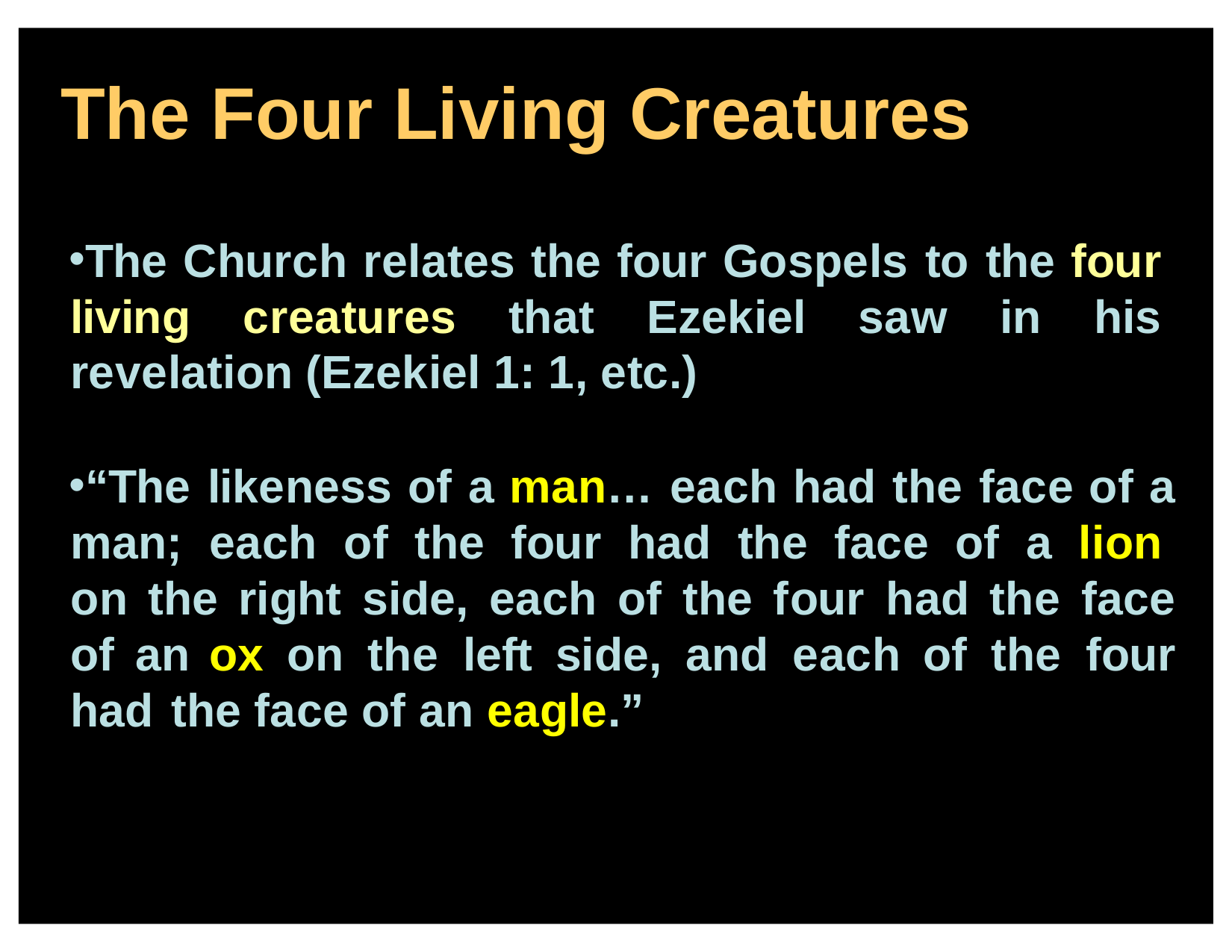

# The Four Living Creatures
The Church relates the four Gospels to the four living creatures that Ezekiel saw in his revelation (Ezekiel 1: 1, etc.)

“The likeness of a man… each had the face of a man;  each  of  the  four  had  the  face  of  a  lion  on the right side, each of the four had the face of an ox on the left side, and each of the four had the face of an eagle.”